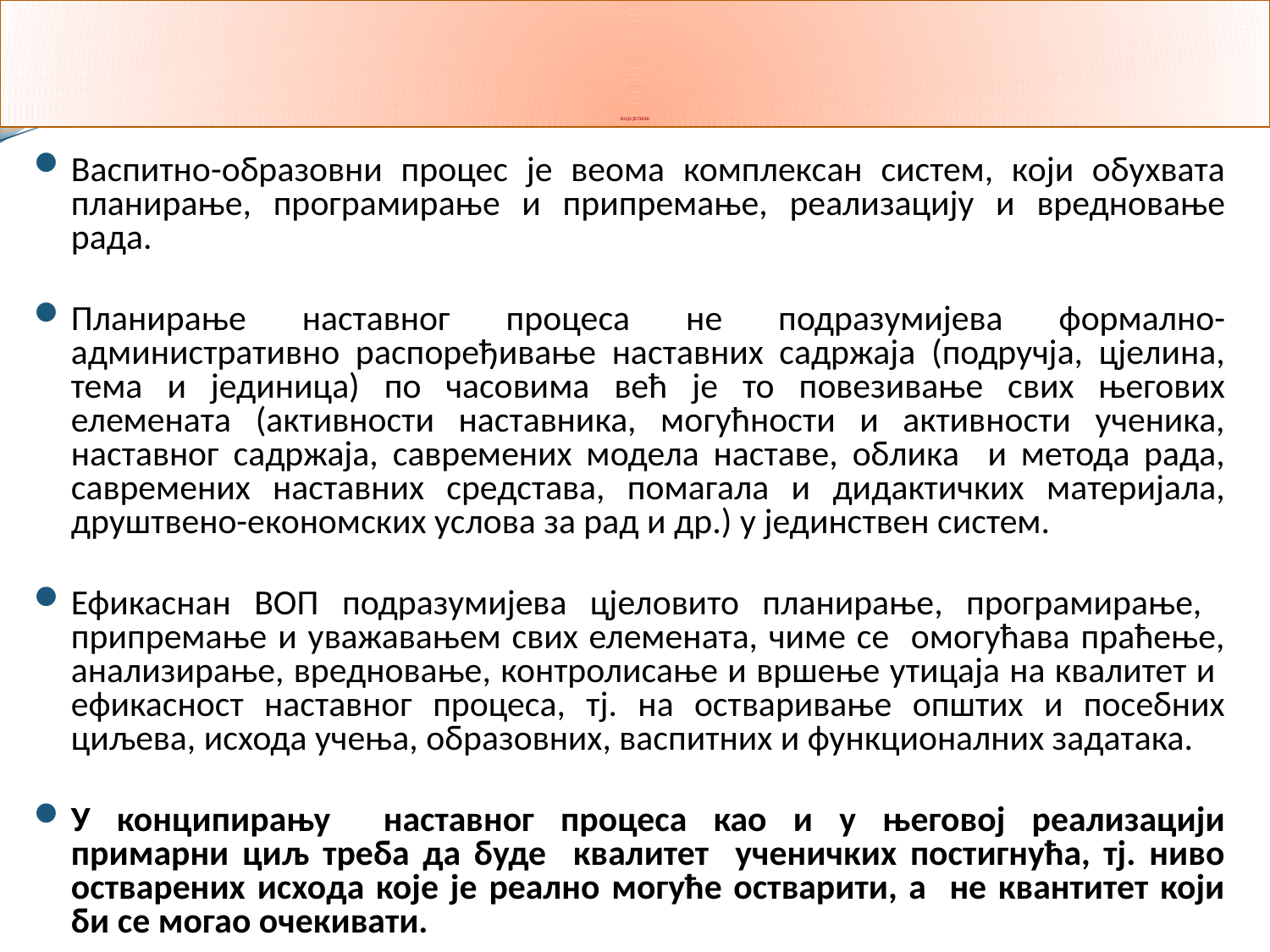

# ПОДСЈЕТНИК
Васпитно-образовни процес је веома комплексан систем, који обухвата планирање, програмирање и припремање, реализацију и вредновање рада.

Планирање наставног процеса не подразумијева формално-административно распоређивање наставних садржаја (подручја, цјелина, тема и јединица) по часовима већ је то повезивање свих његових елемената (активности наставника, могућности и активности ученика, наставног садржаја, савремених модела наставе, облика  и метода рада, савремених наставних средстава, помагала и дидактичких материјала, друштвено-економских услова за рад и др.) у јединствен систем.

Ефикаснан ВОП подразумијева цјеловито планирање, програмирање,  припремање и уважавањем свих елемената, чиме се  омогућава праћење, анализирање, вредновање, контролисање и вршење утицаја на квалитет и  ефикасност наставног процеса, тј. на остваривање општих и посебних циљева, исхода учења, образовних, васпитних и функционалних задатака.

У конципирању  наставног процеса као и у његовој реализацији примарни циљ треба да буде  квалитет  ученичких постигнућа, тј. ниво остварених исхода које је реално могуће остварити, а  не квантитет који би се могао очекивати.